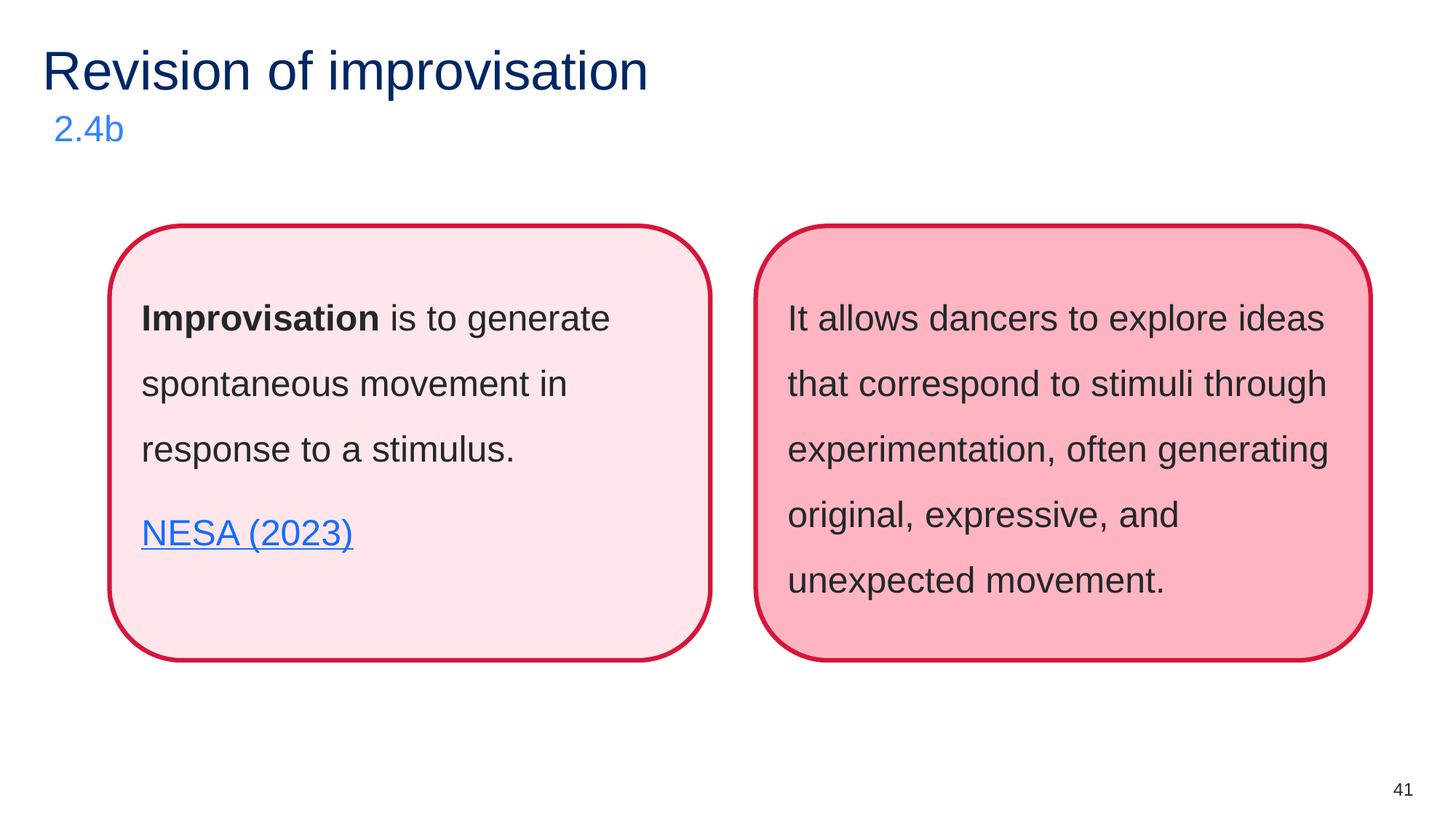

# Revision of improvisation
2.4b
Improvisation is to generate spontaneous movement in response to a stimulus.
NESA (2023)
It allows dancers to explore ideas that correspond to stimuli through experimentation, often generating original, expressive, and unexpected movement.​
41